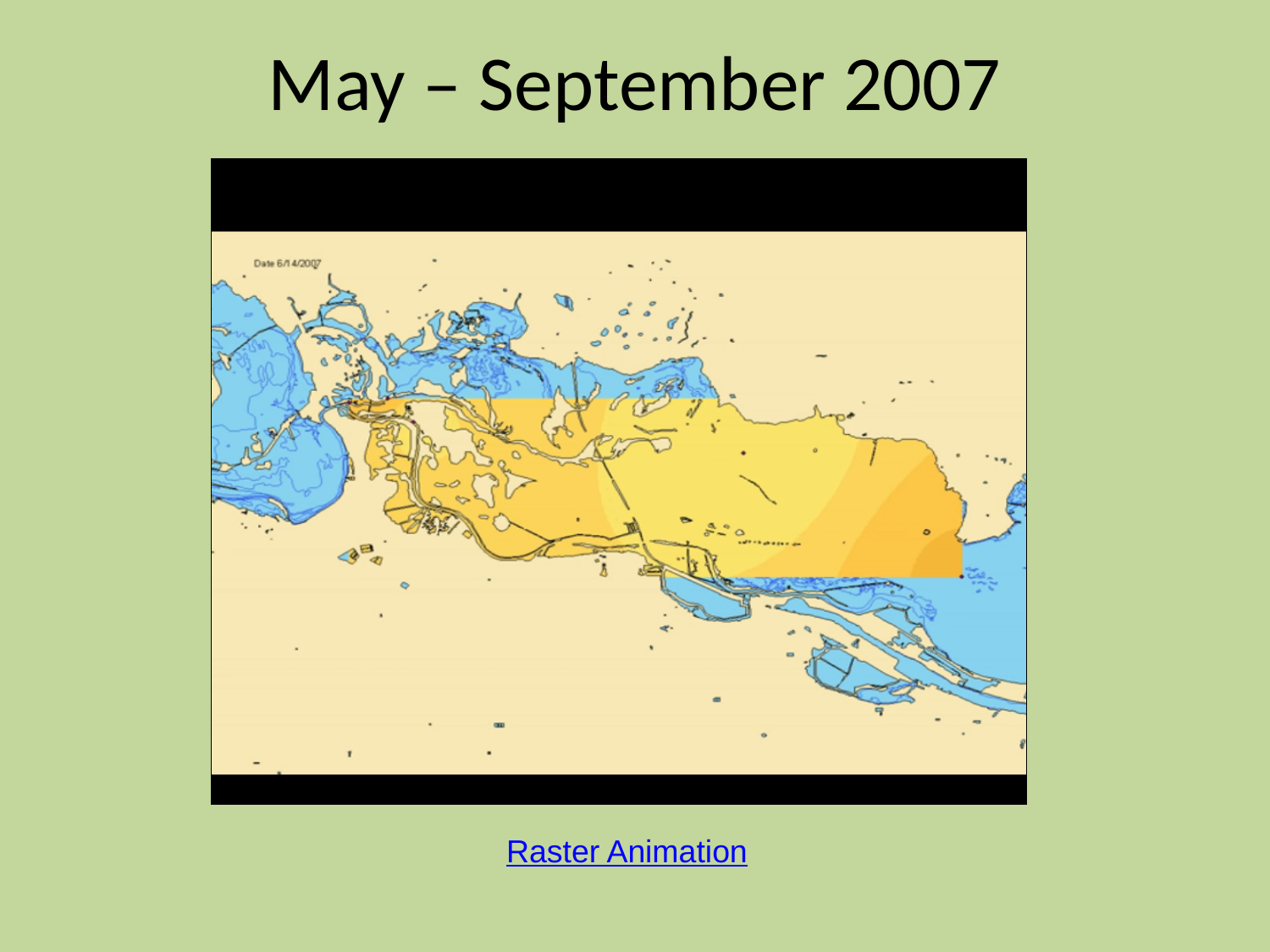

# May – September 2007
http://vimeo.com/moogaloop.swf?clip_id=7655559
Raster Animation